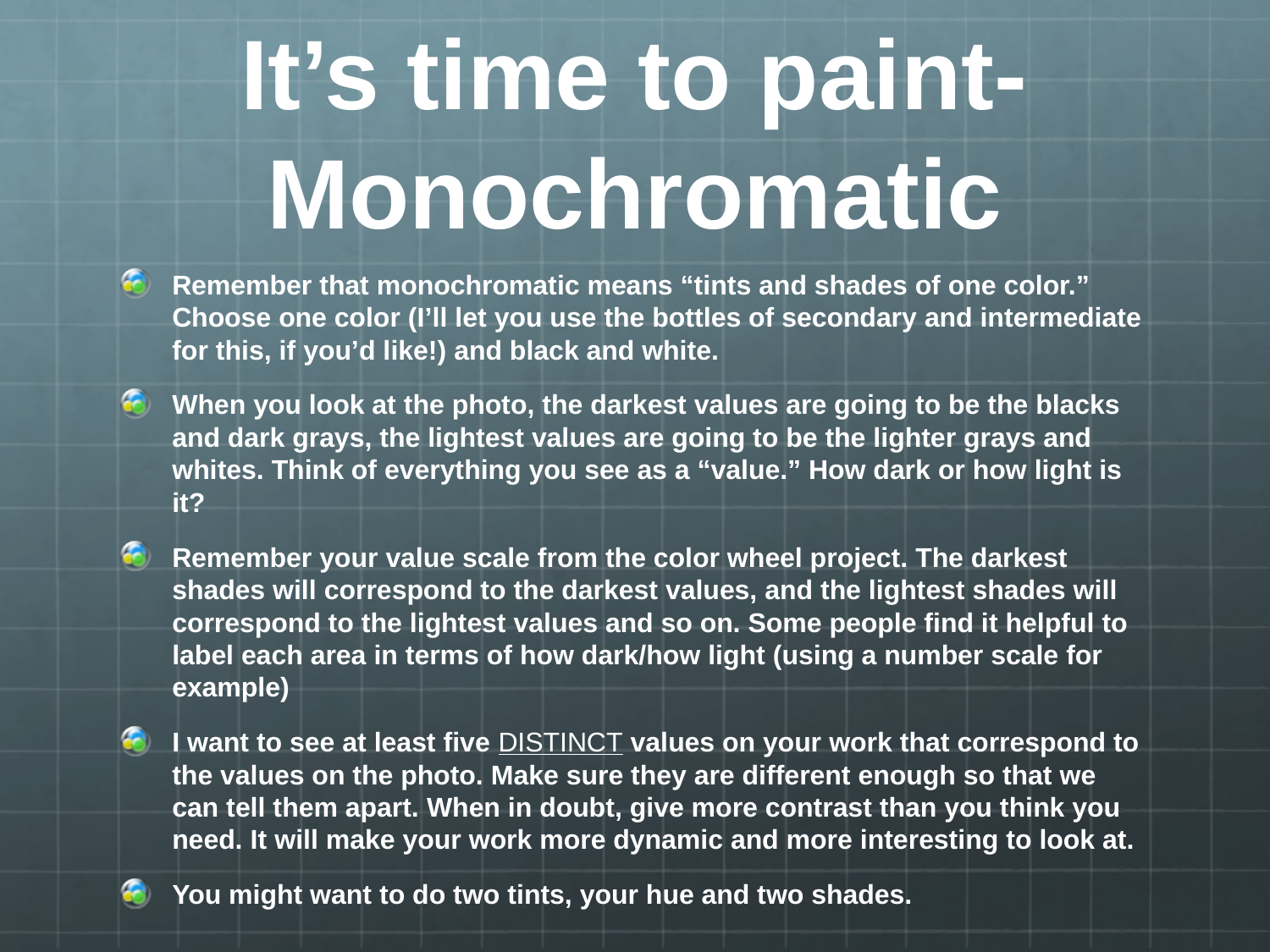

# It’s time to paint- Monochromatic
Remember that monochromatic means “tints and shades of one color.” Choose one color (I’ll let you use the bottles of secondary and intermediate for this, if you’d like!) and black and white.
When you look at the photo, the darkest values are going to be the blacks and dark grays, the lightest values are going to be the lighter grays and whites. Think of everything you see as a “value.” How dark or how light is it?
Remember your value scale from the color wheel project. The darkest shades will correspond to the darkest values, and the lightest shades will correspond to the lightest values and so on. Some people find it helpful to label each area in terms of how dark/how light (using a number scale for example)
I want to see at least five DISTINCT values on your work that correspond to the values on the photo. Make sure they are different enough so that we can tell them apart. When in doubt, give more contrast than you think you need. It will make your work more dynamic and more interesting to look at.
You might want to do two tints, your hue and two shades.